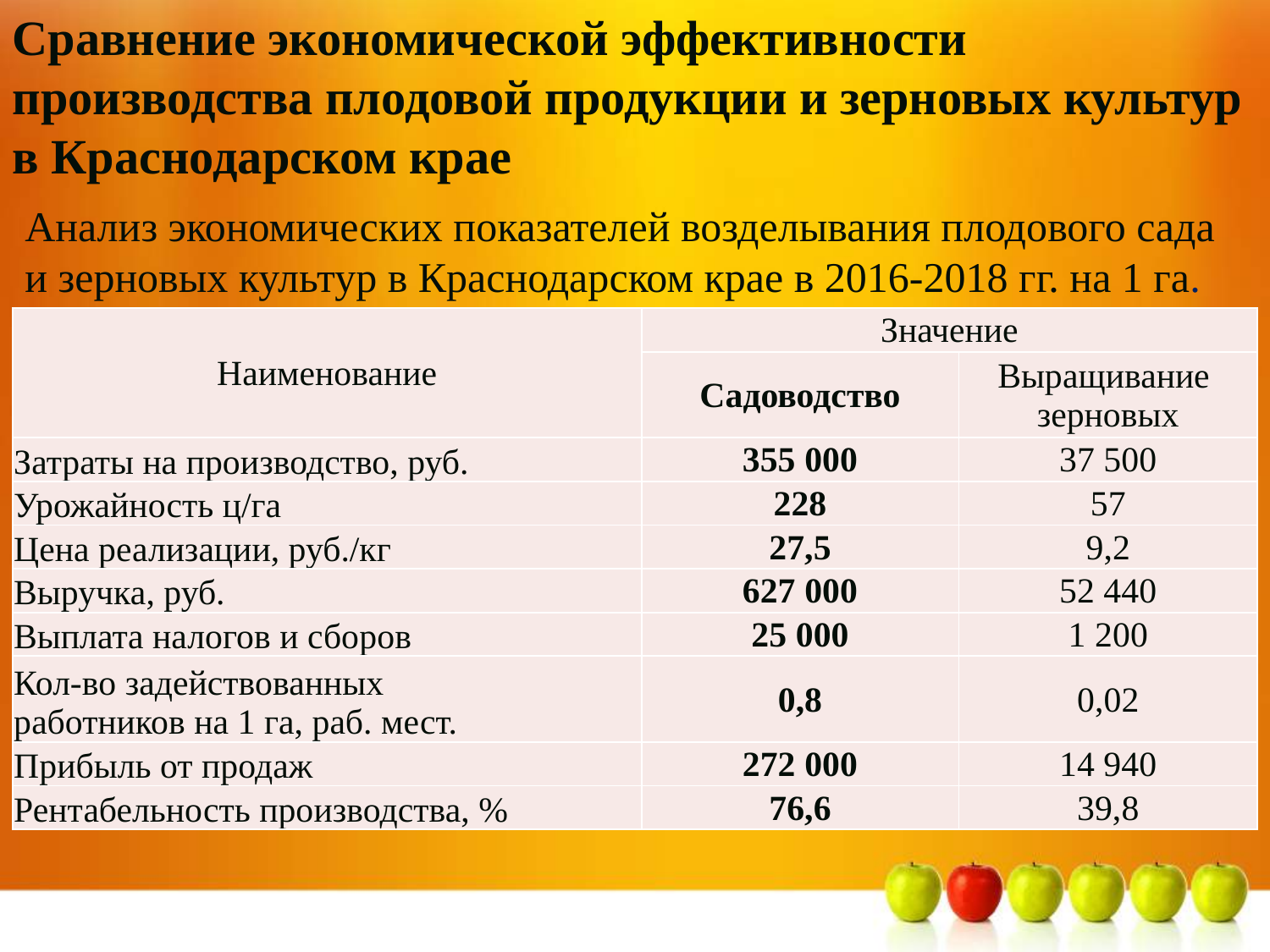

Сравнение экономической эффективности производства плодовой продукции и зерновых культур в Краснодарском крае
Анализ экономических показателей возделывания плодового сада и зерновых культур в Краснодарском крае в 2016-2018 гг. на 1 га.
| Наименование | Значение |  |
| --- | --- | --- |
|  | Садоводство | Выращивание зерновых |
| Затраты на производство, руб. | 355 000 | 37 500 |
| Урожайность ц/га | 228 | 57 |
| Цена реализации, руб./кг | 27,5 | 9,2 |
| Выручка, руб. | 627 000 | 52 440 |
| Выплата налогов и сборов | 25 000 | 1 200 |
| Кол-во задействованных работников на 1 га, раб. мест. | 0,8 | 0,02 |
| Прибыль от продаж | 272 000 | 14 940 |
| Рентабельность производства, % | 76,6 | 39,8 |